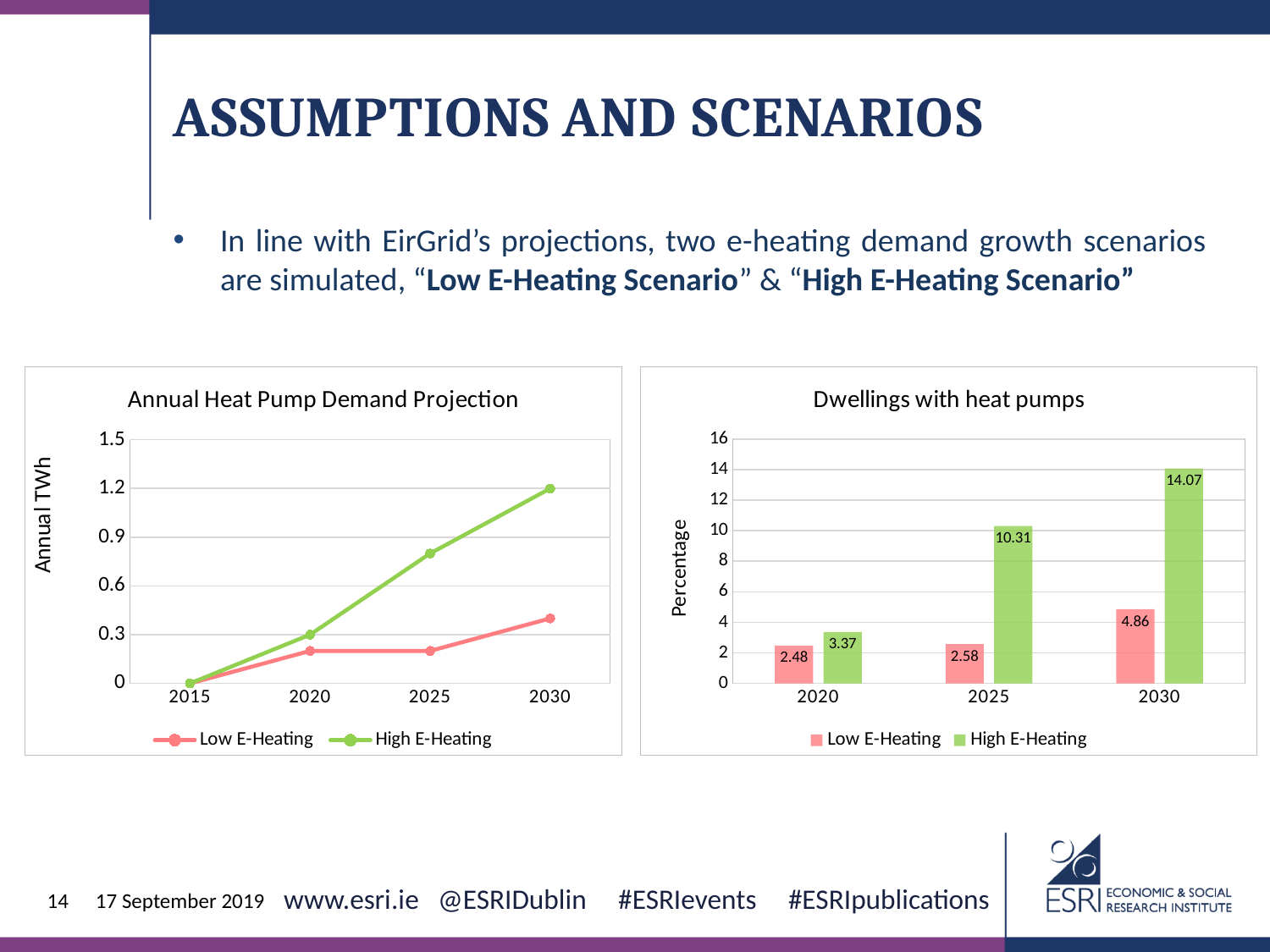

Assumptions and Scenarios

In line with EirGrid’s projections, two e-heating demand growth scenarios are simulated, “Low E-Heating Scenario” & “High E-Heating Scenario”

### Chart: Annual Heat Pump Demand Projection

| Category | Low E-Heating  | High E-Heating |
|---|---|---|
| 2015 | 0.0 | 0.0 |
| 2020 | 0.2 | 0.3 |
| 2025 | 0.2 | 0.8 |
| 2030 | 0.4 | 1.2 |

### Chart: Dwellings with heat pumps

| Category | Low E-Heating | High E-Heating |
|---|---|---|
| 2020 | 2.482269503546099 | 3.3687943262411353 |
| 2025 | 2.577319587628866 | 10.309278350515465 |
| 2030 | 4.857621440536014 | 14.07035175879397 |
17 September 2019
14